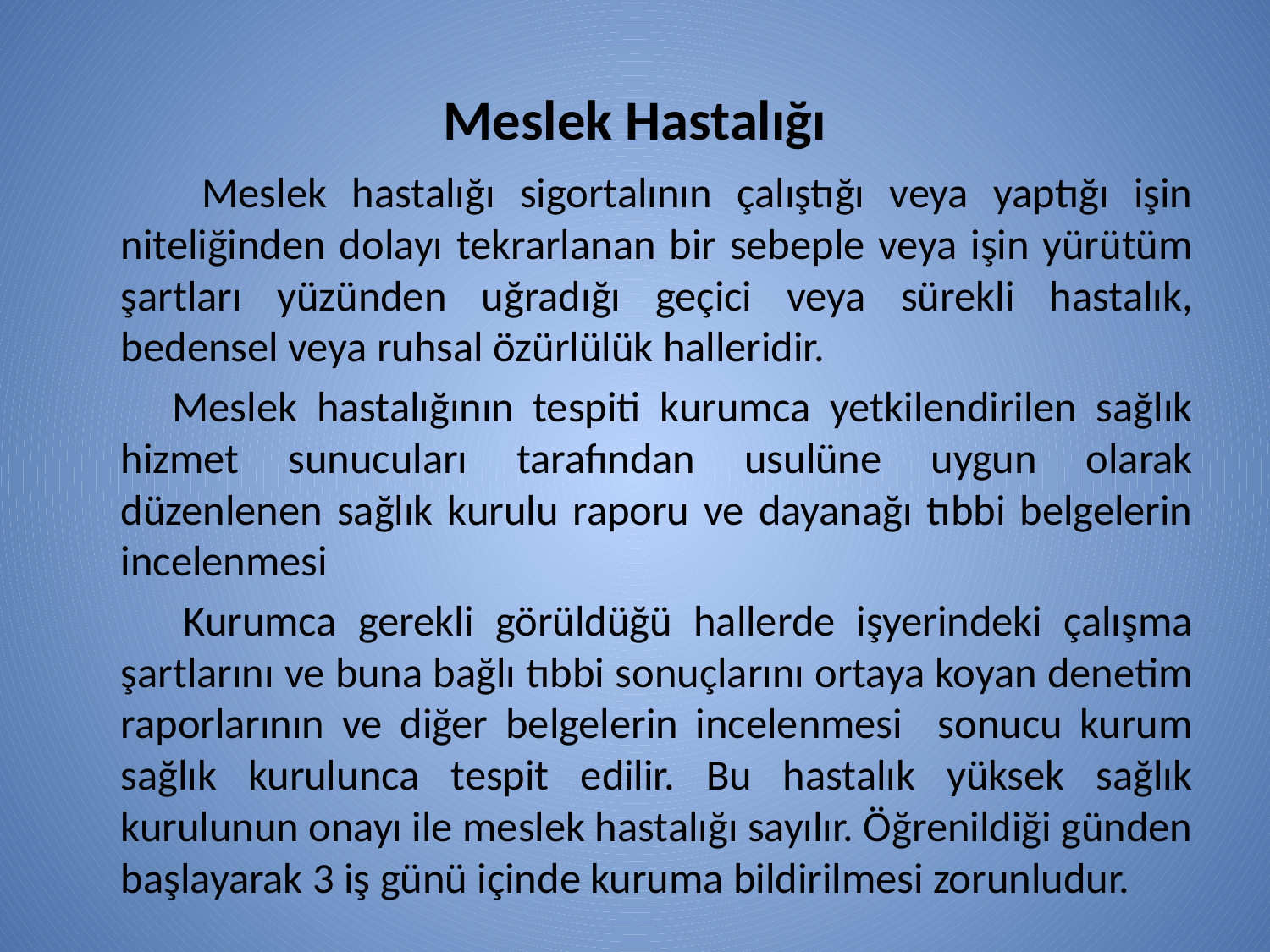

# Meslek Hastalığı
     Meslek hastalığı sigortalının çalıştığı veya yaptığı işin niteliğinden dolayı tekrarlanan bir sebeple veya işin yürütüm şartları yüzünden uğradığı geçici veya sürekli hastalık, bedensel veya ruhsal özürlülük halleridir.
     Meslek hastalığının tespiti kurumca yetkilendirilen sağlık hizmet sunucuları tarafından usulüne uygun olarak düzenlenen sağlık kurulu raporu ve dayanağı tıbbi belgelerin incelenmesi
     Kurumca gerekli görüldüğü hallerde işyerindeki çalışma şartlarını ve buna bağlı tıbbi sonuçlarını ortaya koyan denetim raporlarının ve diğer belgelerin incelenmesi  sonucu kurum sağlık kurulunca tespit edilir. Bu hastalık yüksek sağlık kurulunun onayı ile meslek hastalığı sayılır. Öğrenildiği günden başlayarak 3 iş günü içinde kuruma bildirilmesi zorunludur.